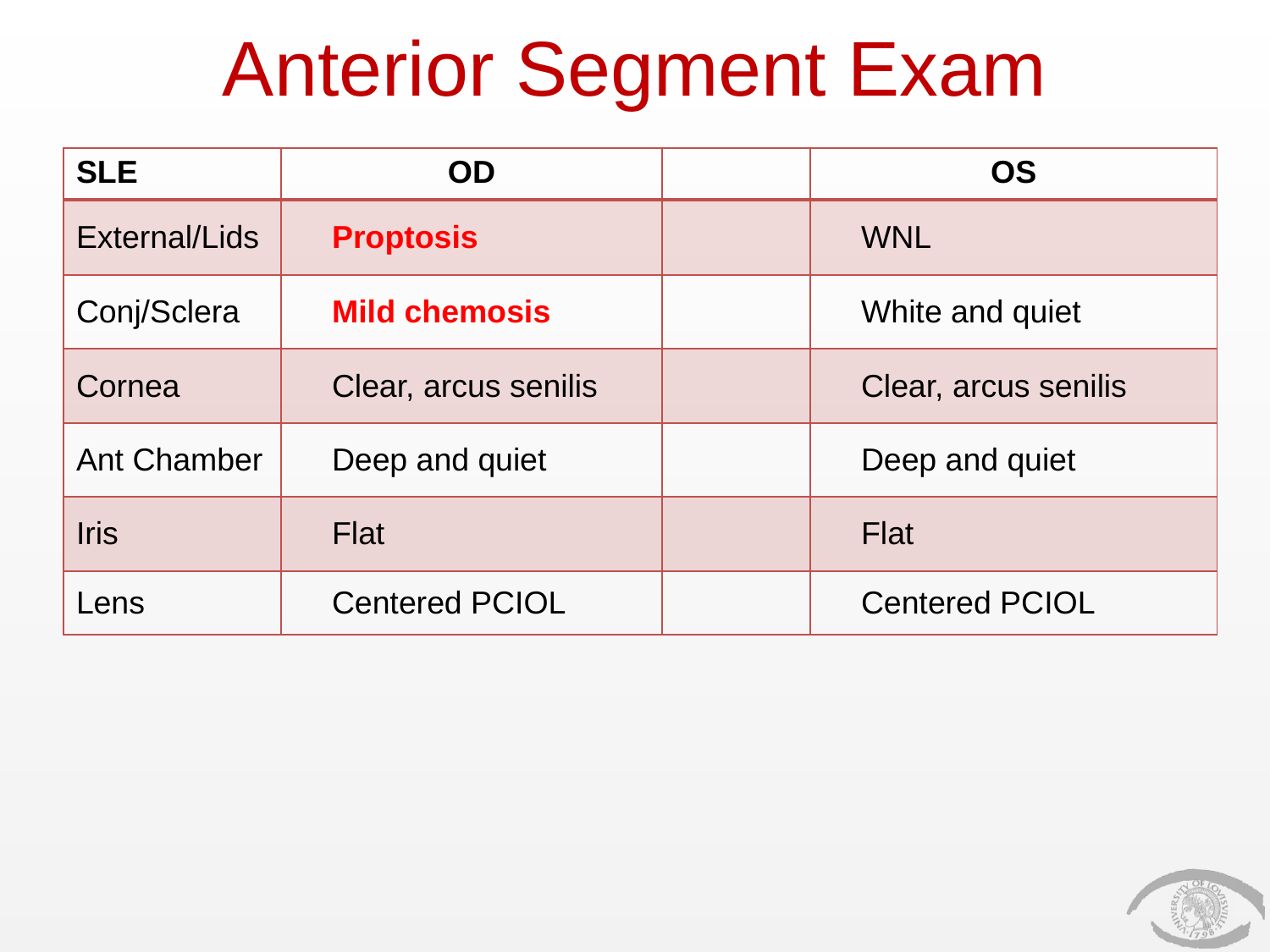

# Anterior Segment Exam
| SLE | OD |  | OS |
| --- | --- | --- | --- |
| External/Lids | Proptosis |  | WNL |
| Conj/Sclera | Mild chemosis |  | White and quiet |
| Cornea | Clear, arcus senilis |  | Clear, arcus senilis |
| Ant Chamber | Deep and quiet |  | Deep and quiet |
| Iris | Flat |  | Flat |
| Lens | Centered PCIOL |  | Centered PCIOL |